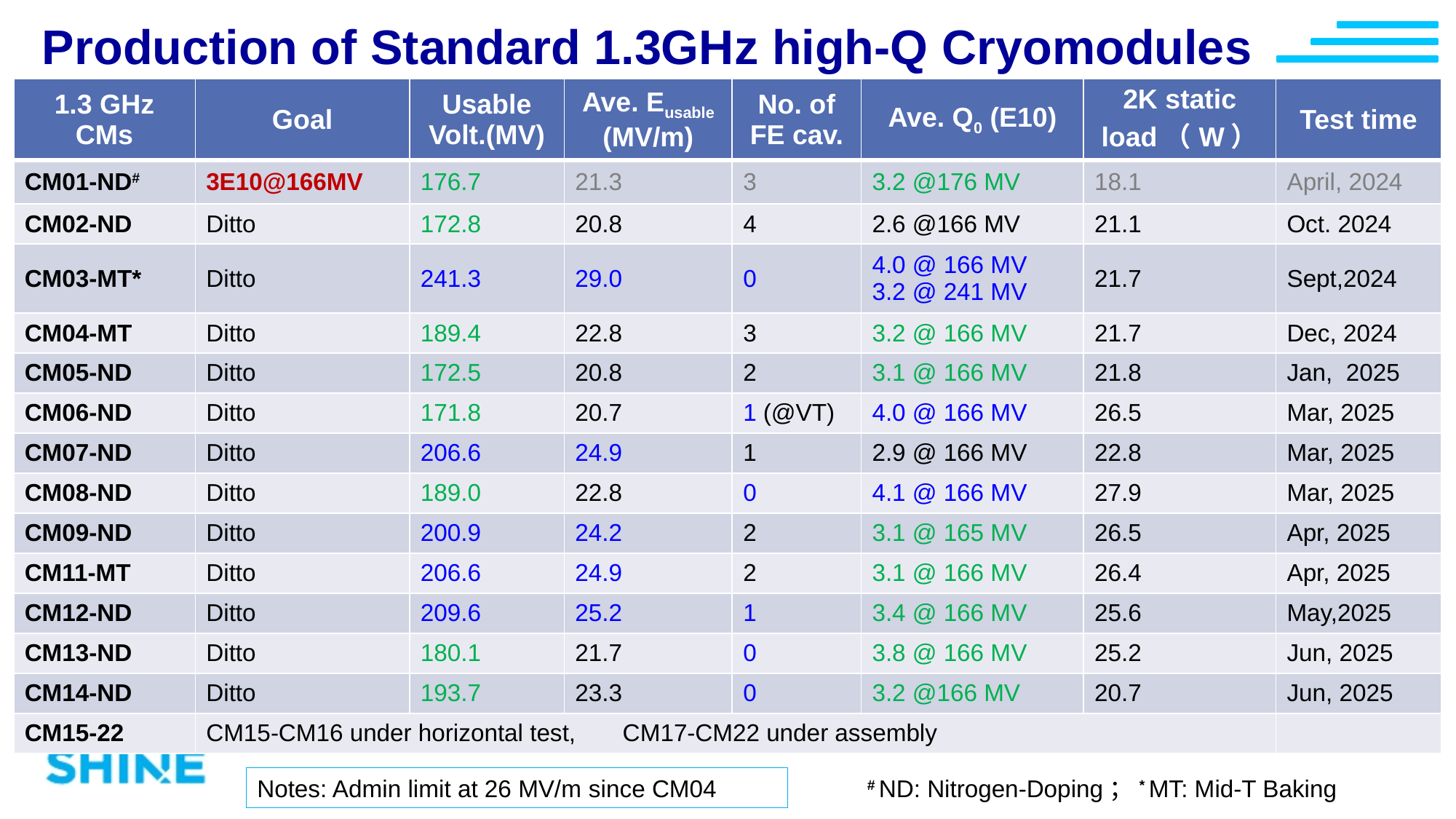

Production of Standard 1.3GHz high-Q Cryomodules
| 1.3 GHz CMs | Goal | Usable Volt.(MV) | Ave. Eusable (MV/m) | No. of FE cav. | Ave. Q0 (E10) | 2K static load（W） | Test time |
| --- | --- | --- | --- | --- | --- | --- | --- |
| CM01-ND# | 3E10@166MV | 176.7 | 21.3 | 3 | 3.2 @176 MV | 18.1 | April, 2024 |
| CM02-ND | Ditto | 172.8 | 20.8 | 4 | 2.6 @166 MV | 21.1 | Oct. 2024 |
| CM03-MT\* | Ditto | 241.3 | 29.0 | 0 | 4.0 @ 166 MV 3.2 @ 241 MV | 21.7 | Sept,2024 |
| CM04-MT | Ditto | 189.4 | 22.8 | 3 | 3.2 @ 166 MV | 21.7 | Dec, 2024 |
| CM05-ND | Ditto | 172.5 | 20.8 | 2 | 3.1 @ 166 MV | 21.8 | Jan, 2025 |
| CM06-ND | Ditto | 171.8 | 20.7 | 1 (@VT) | 4.0 @ 166 MV | 26.5 | Mar, 2025 |
| CM07-ND | Ditto | 206.6 | 24.9 | 1 | 2.9 @ 166 MV | 22.8 | Mar, 2025 |
| CM08-ND | Ditto | 189.0 | 22.8 | 0 | 4.1 @ 166 MV | 27.9 | Mar, 2025 |
| CM09-ND | Ditto | 200.9 | 24.2 | 2 | 3.1 @ 165 MV | 26.5 | Apr, 2025 |
| CM11-MT | Ditto | 206.6 | 24.9 | 2 | 3.1 @ 166 MV | 26.4 | Apr, 2025 |
| CM12-ND | Ditto | 209.6 | 25.2 | 1 | 3.4 @ 166 MV | 25.6 | May,2025 |
| CM13-ND | Ditto | 180.1 | 21.7 | 0 | 3.8 @ 166 MV | 25.2 | Jun, 2025 |
| CM14-ND | Ditto | 193.7 | 23.3 | 0 | 3.2 @166 MV | 20.7 | Jun, 2025 |
| CM15-22 | CM15-CM16 under horizontal test, CM17-CM22 under assembly |  |  |  |  |  |  |
Notes: Admin limit at 26 MV/m since CM04
# ND: Nitrogen-Doping；* MT: Mid-T Baking